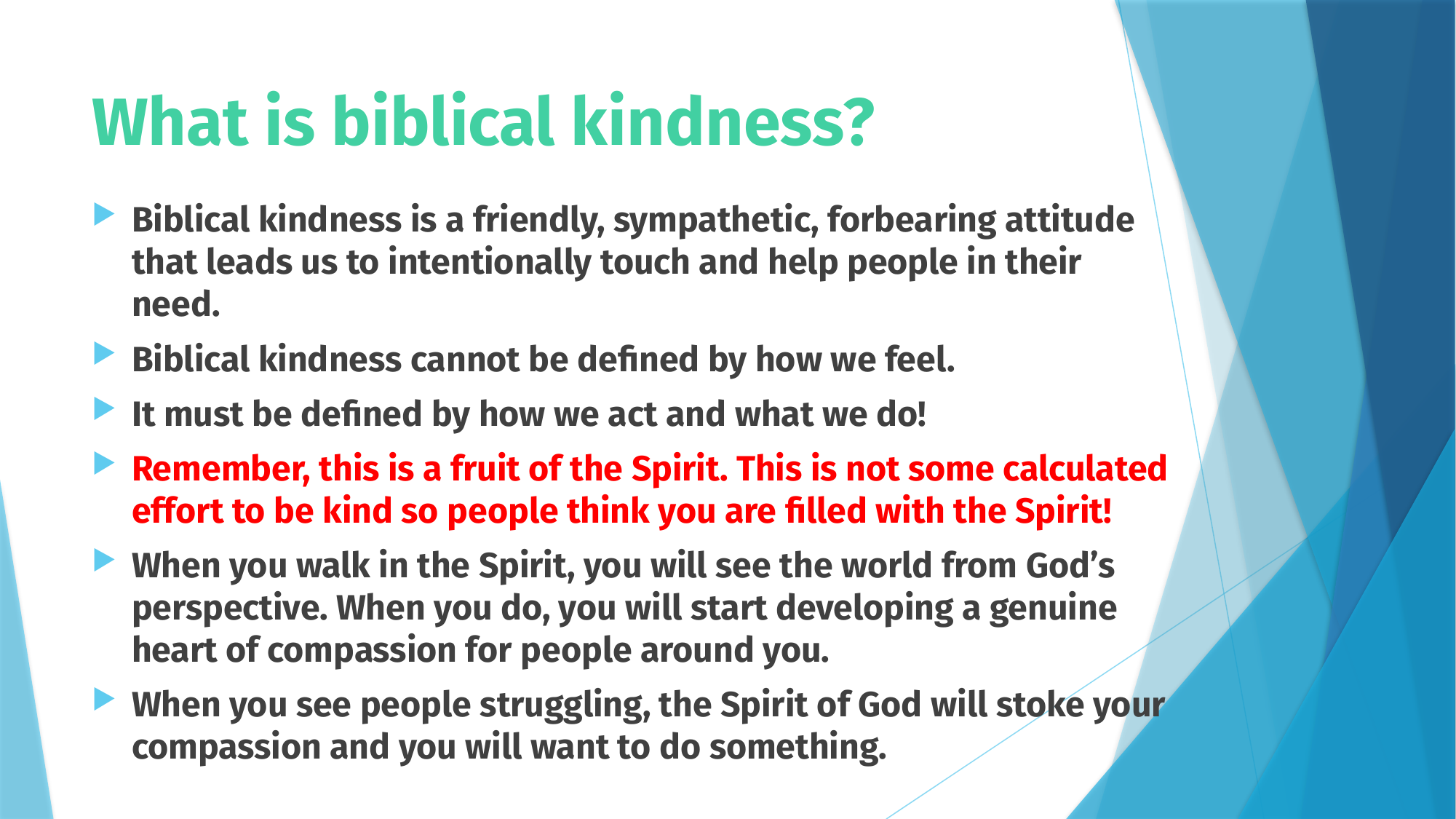

# What is biblical kindness?
Biblical kindness is a friendly, sympathetic, forbearing attitude that leads us to intentionally touch and help people in their need.
Biblical kindness cannot be defined by how we feel.
It must be defined by how we act and what we do!
Remember, this is a fruit of the Spirit. This is not some calculated effort to be kind so people think you are filled with the Spirit!
When you walk in the Spirit, you will see the world from God’s perspective. When you do, you will start developing a genuine heart of compassion for people around you.
When you see people struggling, the Spirit of God will stoke your compassion and you will want to do something.